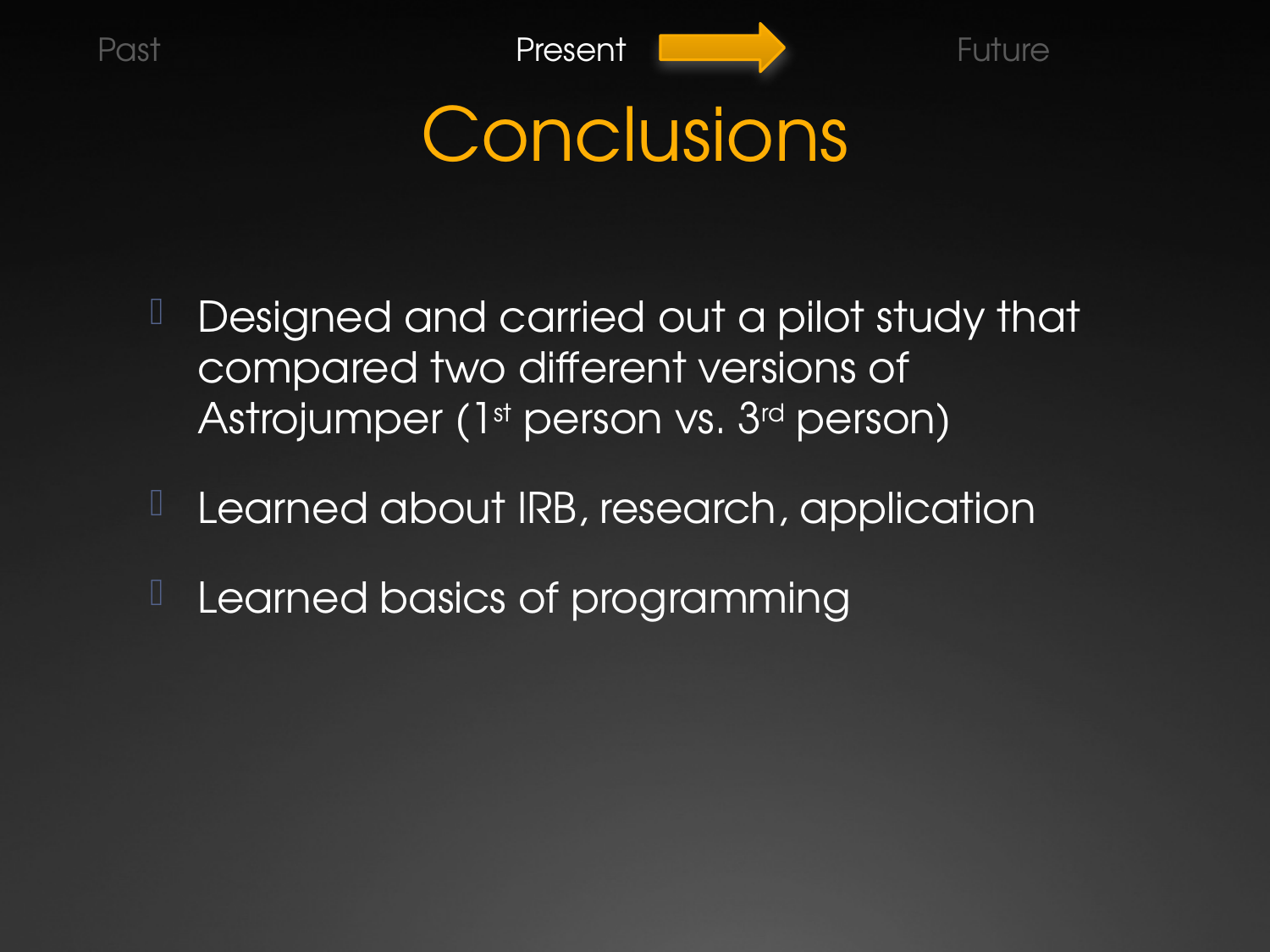

Past                                        Present                                     Future

# Conclusions
Designed and carried out a pilot study that compared two different versions of Astrojumper (1st person vs. 3rd person)
Learned about IRB, research, application
Learned basics of programming